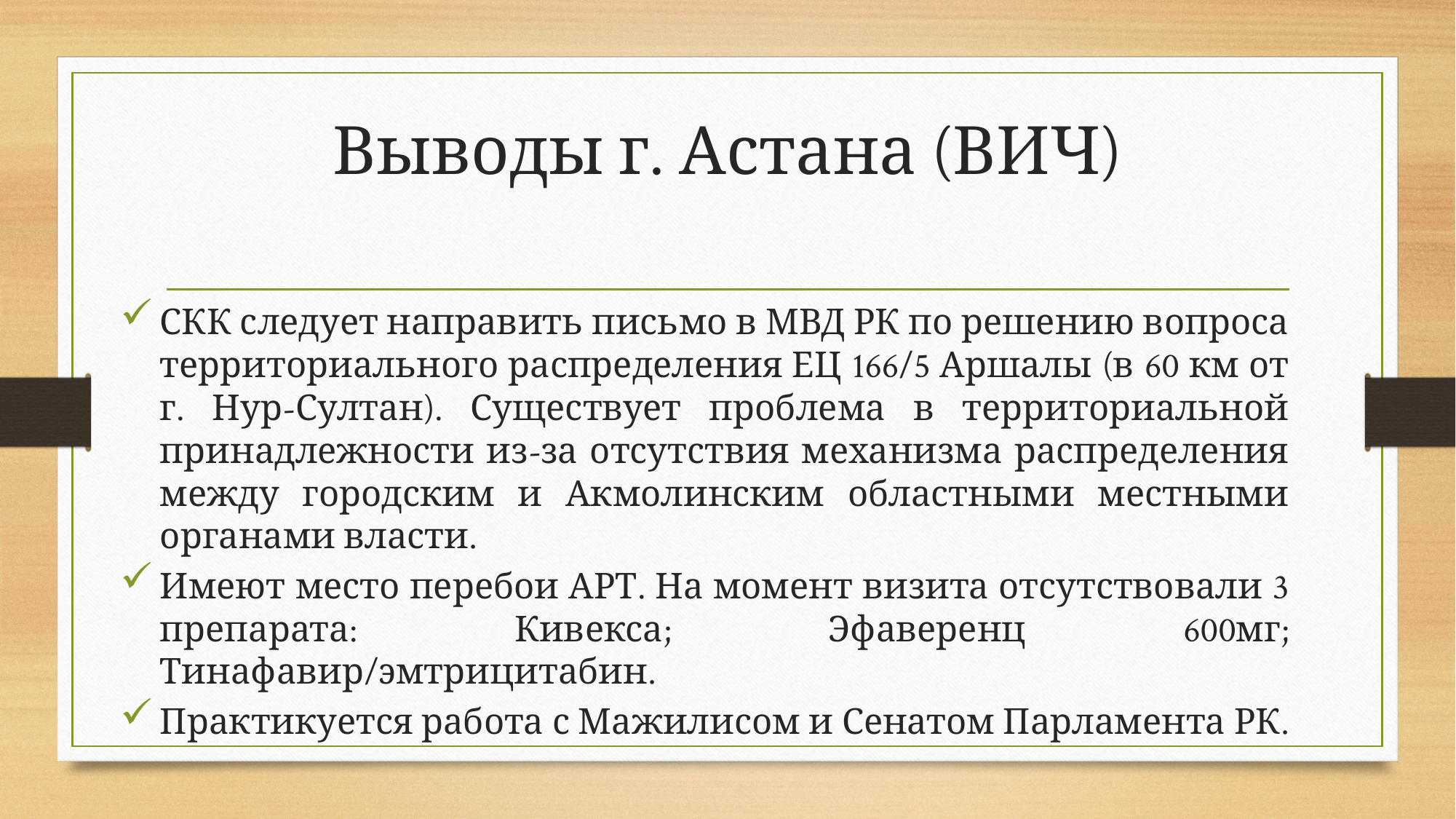

# Выводы г. Астана (ВИЧ)
СКК следует направить письмо в МВД РК по решению вопроса территориального распределения ЕЦ 166/5 Аршалы (в 60 км от г. Нур-Султан). Существует проблема в территориальной принадлежности из-за отсутствия механизма распределения между городским и Акмолинским областными местными органами власти.
Имеют место перебои АРТ. На момент визита отсутствовали 3 препарата: Кивекса; Эфаверенц 600мг; Тинафавир/эмтрицитабин.
Практикуется работа с Мажилисом и Сенатом Парламента РК.